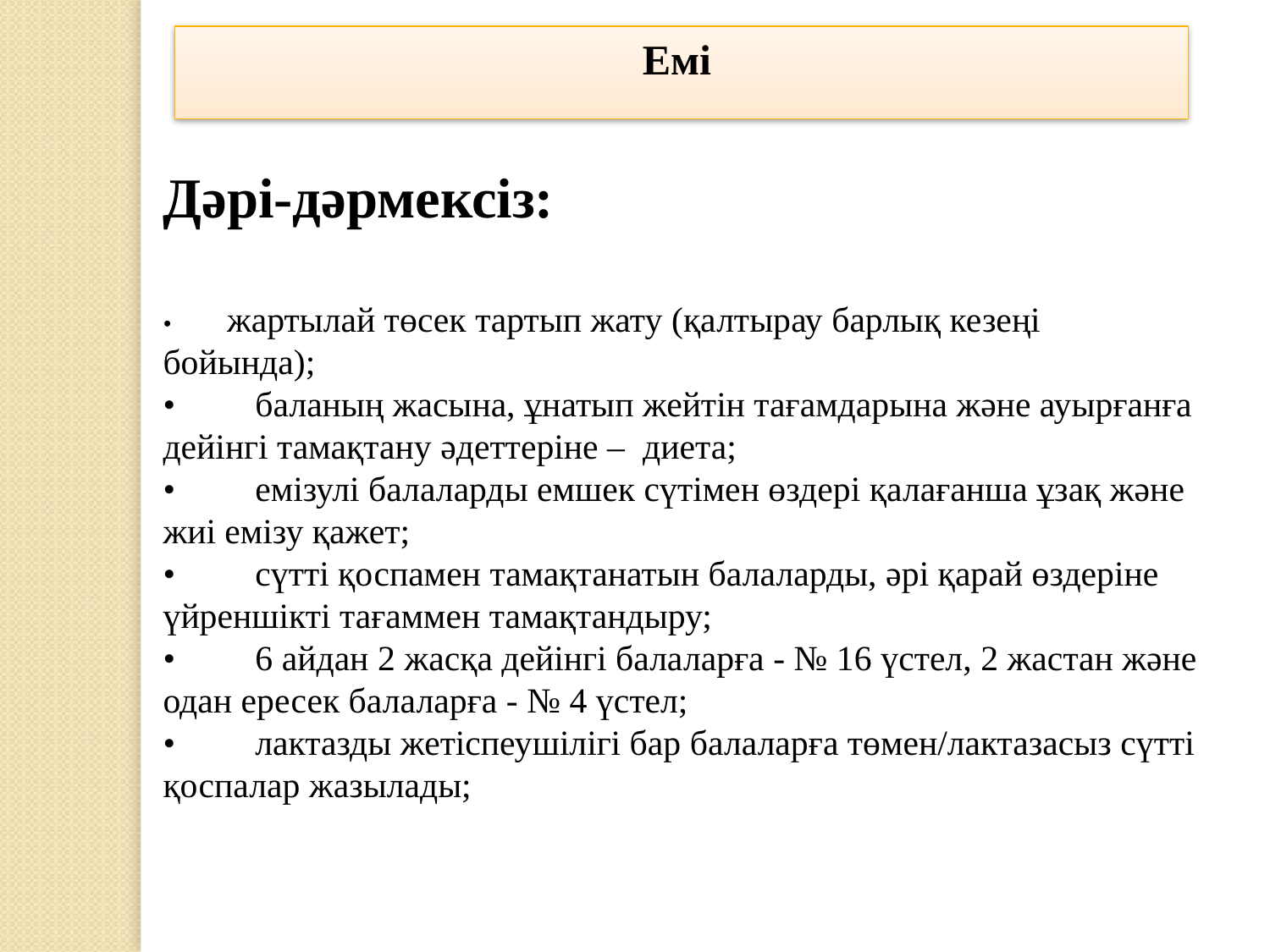

Емі

Дәрі-дәрмексіз:
•         жартылай төсек тартып жату (қалтырау барлық кезеңі бойында);
•         баланың жасына, ұнатып жейтін тағамдарына және ауырғанға дейінгі тамақтану әдеттеріне –  диета;
•         емізулі балаларды емшек сүтімен өздері қалағанша ұзақ және жиі емізу қажет;
•         сүтті қоспамен тамақтанатын балаларды, әрі қарай өздеріне үйреншікті тағаммен тамақтандыру;
•         6 айдан 2 жасқа дейінгі балаларға - № 16 үстел, 2 жастан және одан ересек балаларға - № 4 үстел;
•         лактазды жетіспеушілігі бар балаларға төмен/лактазасыз сүтті қоспалар жазылады;